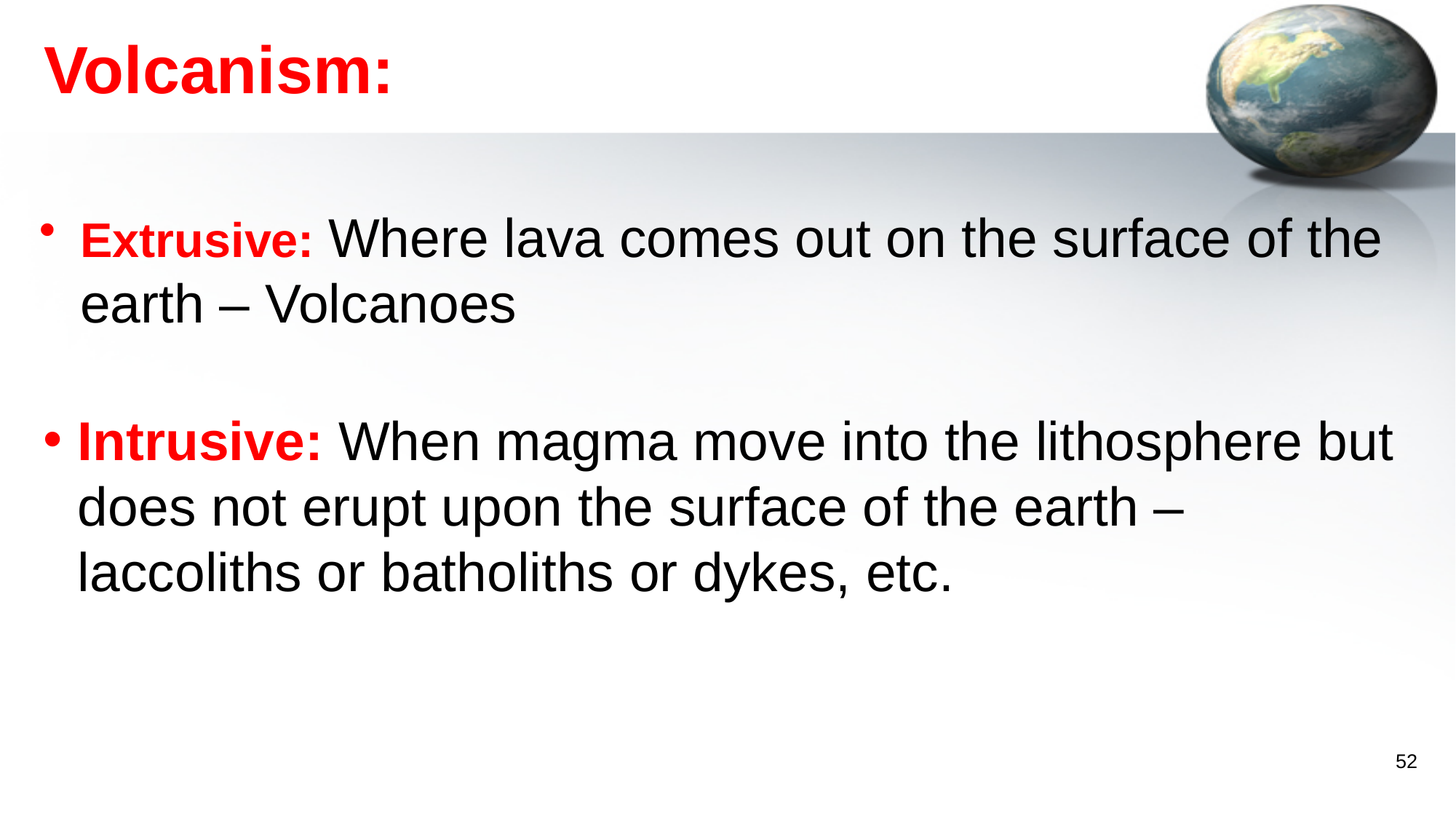

# Volcanism:
Extrusive: Where lava comes out on the surface of the earth – Volcanoes
Intrusive: When magma move into the lithosphere but does not erupt upon the surface of the earth – laccoliths or batholiths or dykes, etc.
52